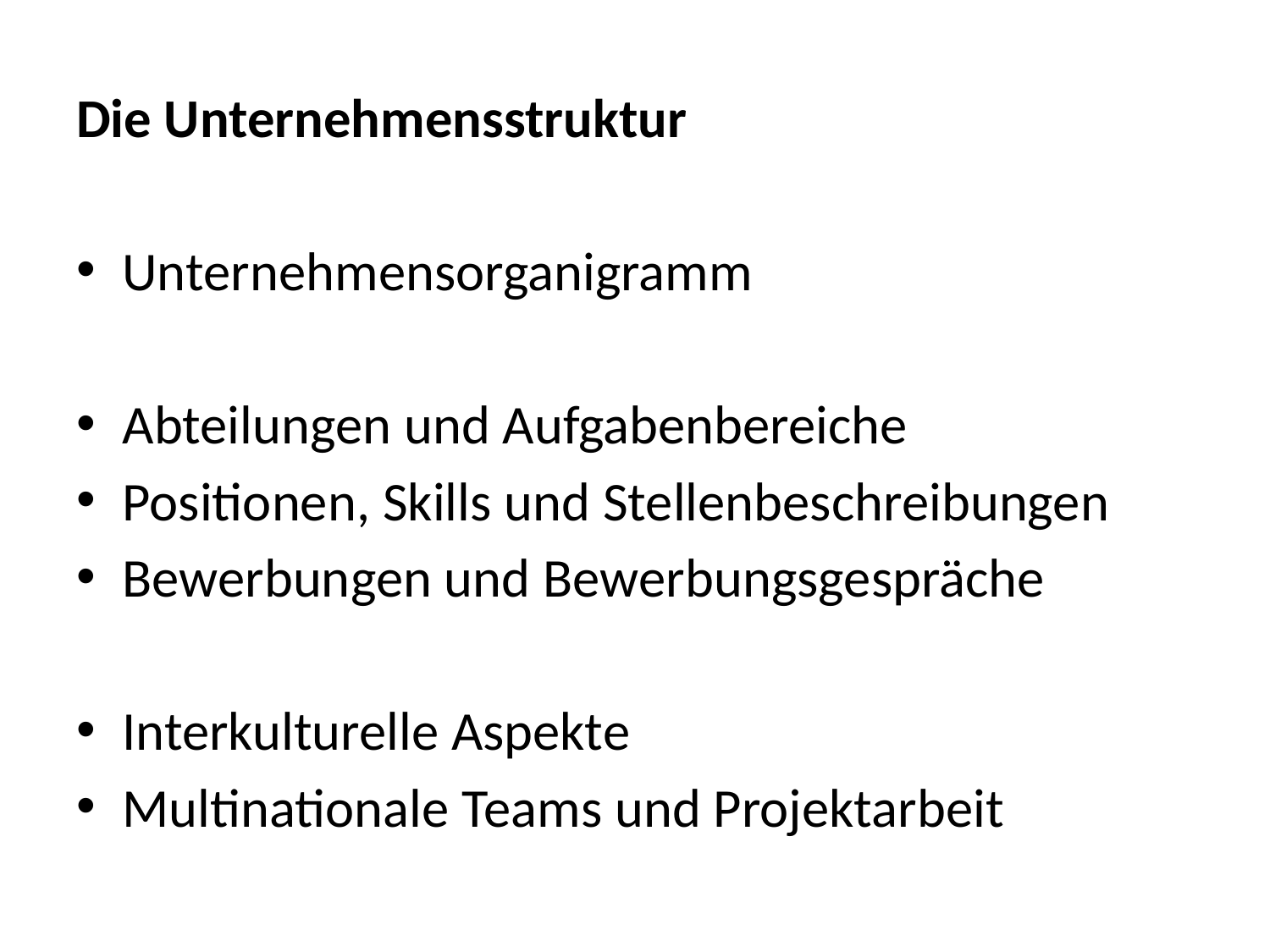

Die Unternehmensstruktur

Unternehmensorganigramm

Abteilungen und Aufgabenbereiche
Positionen, Skills und Stellenbeschreibungen
Bewerbungen und Bewerbungsgespräche

Interkulturelle Aspekte
Multinationale Teams und Projektarbeit